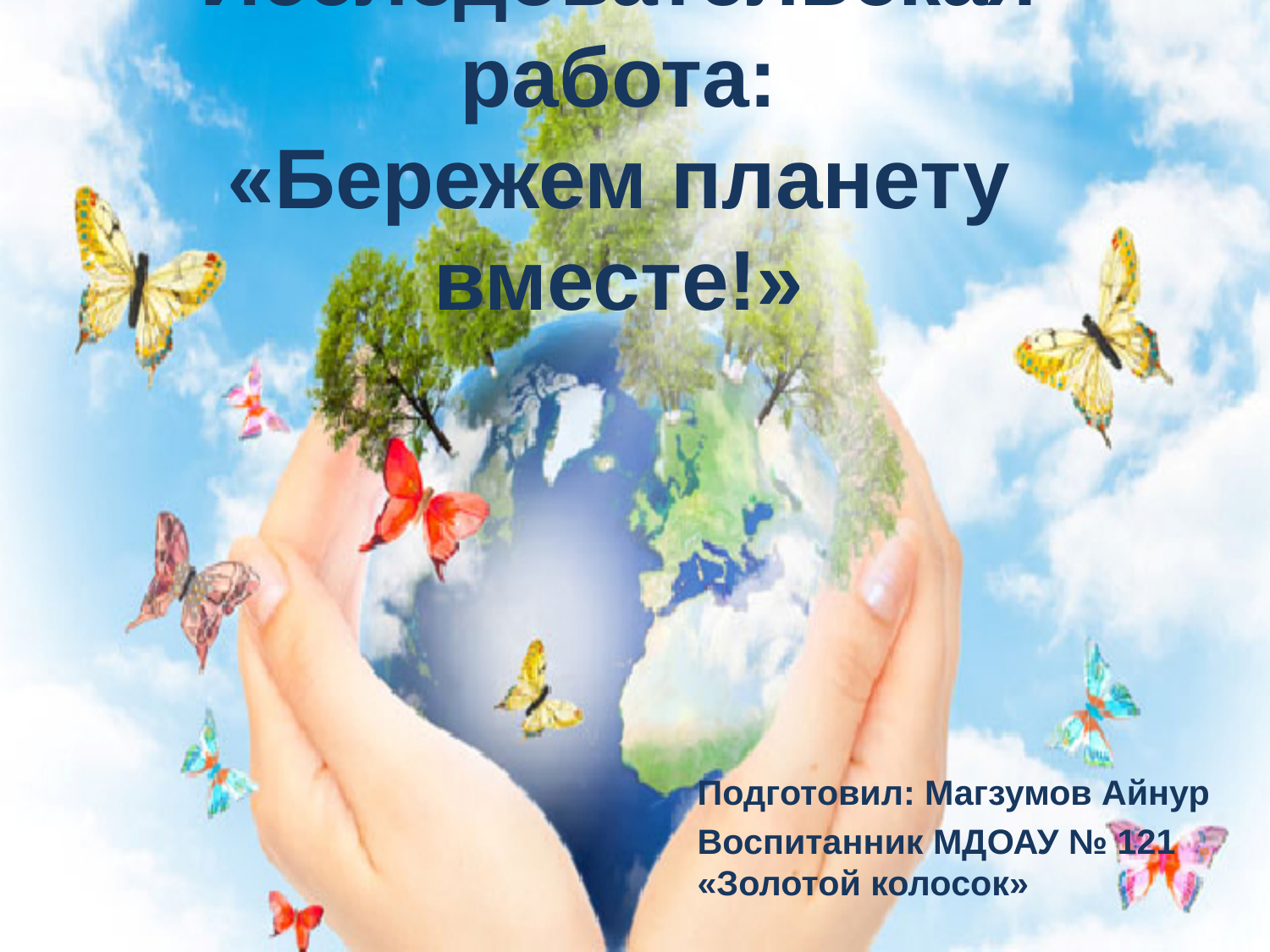

# Исследовательская работа: «Бережем планету вместе!»
Подготовил: Магзумов Айнур
Воспитанник МДОАУ № 121 «Золотой колосок»